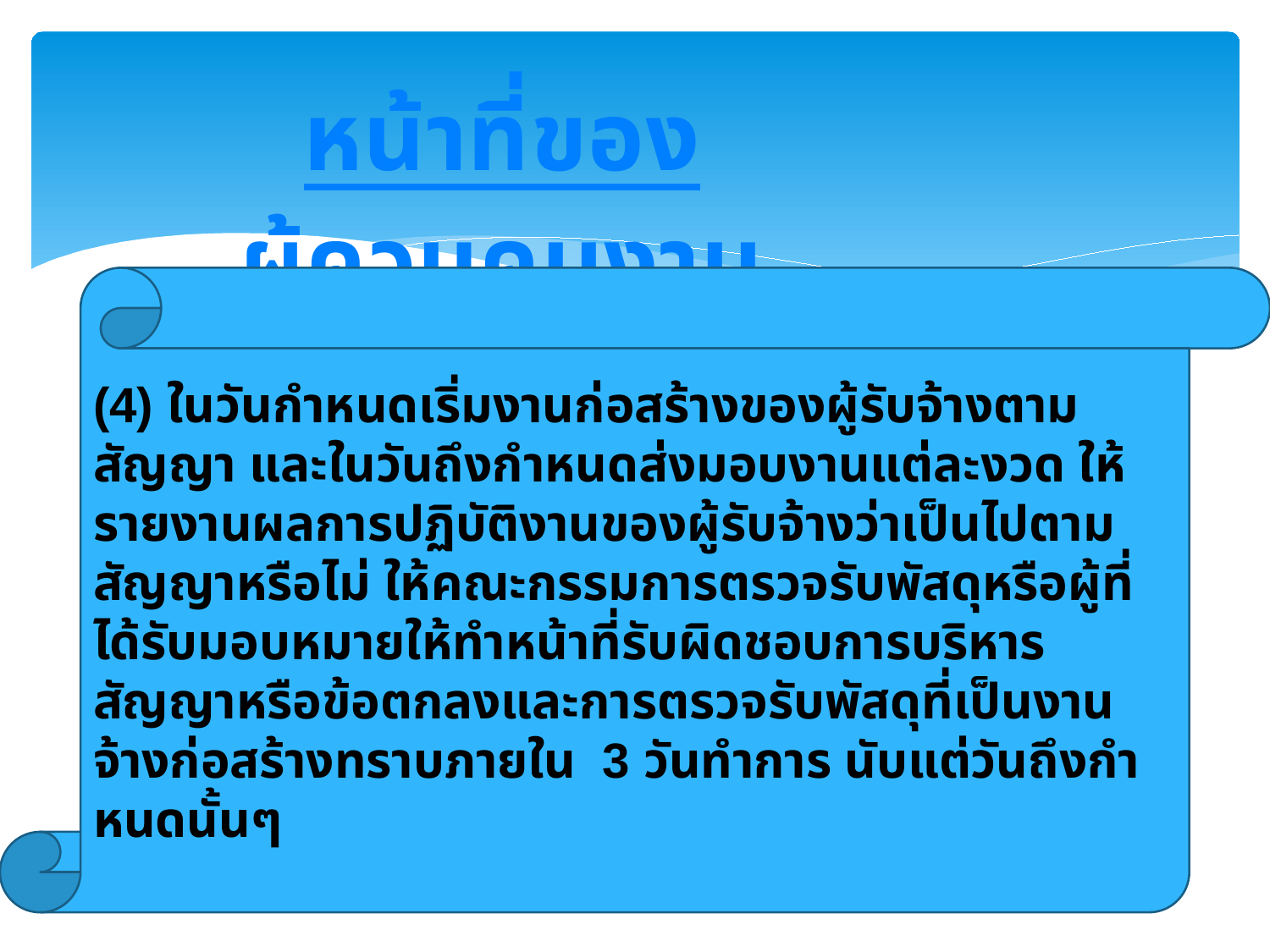

หน้าที่ของผู้ควบคุมงาน
(4) ในวันกำหนดเริ่มงานก่อสร้างของผู้รับจ้างตามสัญญา และในวันถึงกำหนดส่งมอบงานแต่ละงวด ให้รายงานผลการปฏิบัติงานของผู้รับจ้างว่าเป็นไปตามสัญญาหรือไม่ ให้คณะกรรมการตรวจรับพัสดุหรือผู้ที่ได้รับมอบหมายให้ทำหน้าที่รับผิดชอบการบริหารสัญญาหรือข้อตกลงและการตรวจรับพัสดุที่เป็นงานจ้างก่อสร้างทราบภายใน  3 วันทำการ นับแต่วันถึงกำหนดนั้นๆ